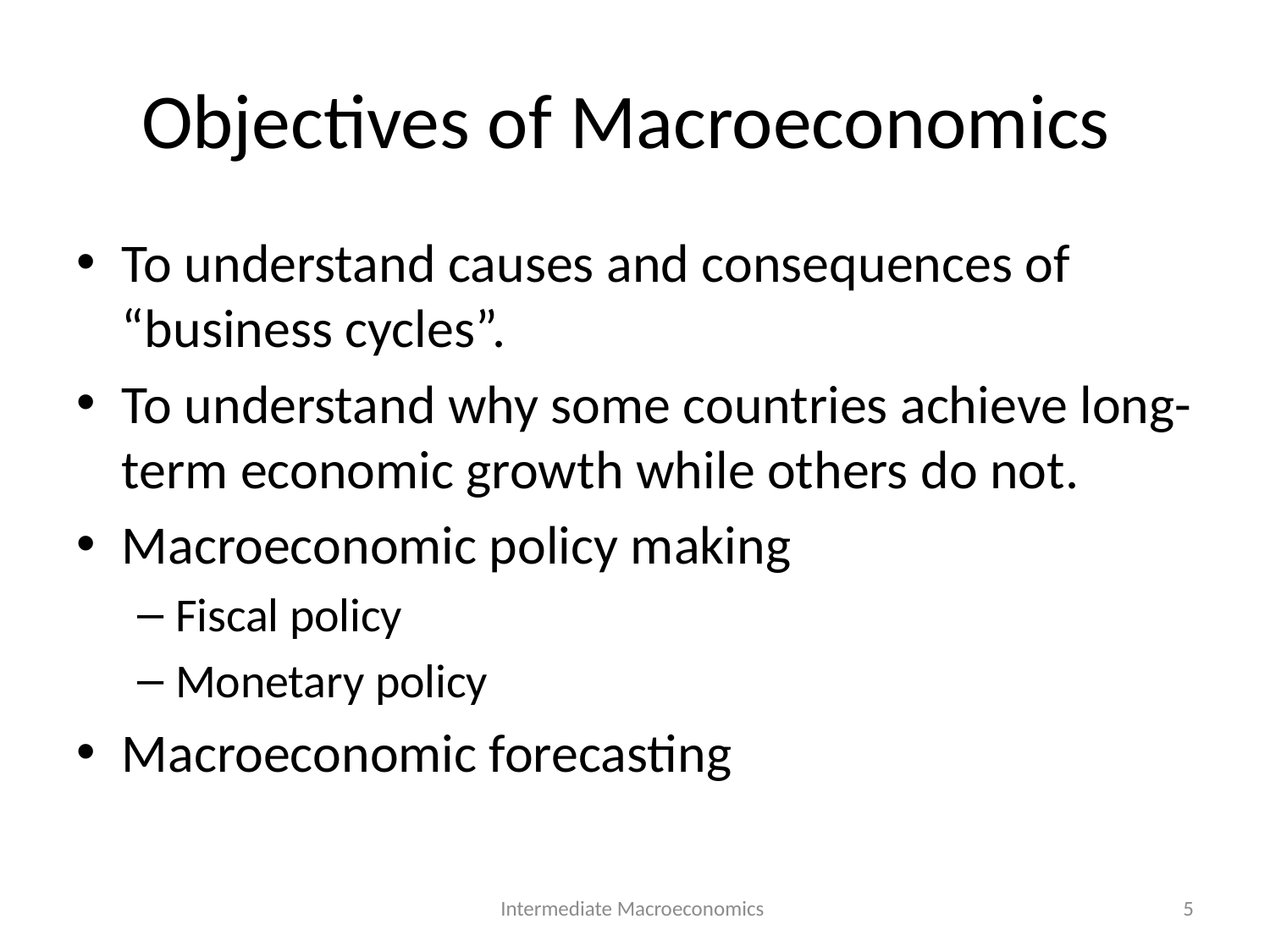

# Objectives of Macroeconomics
To understand causes and consequences of “business cycles”.
To understand why some countries achieve long-term economic growth while others do not.
Macroeconomic policy making
Fiscal policy
Monetary policy
Macroeconomic forecasting

Intermediate Macroeconomics
5